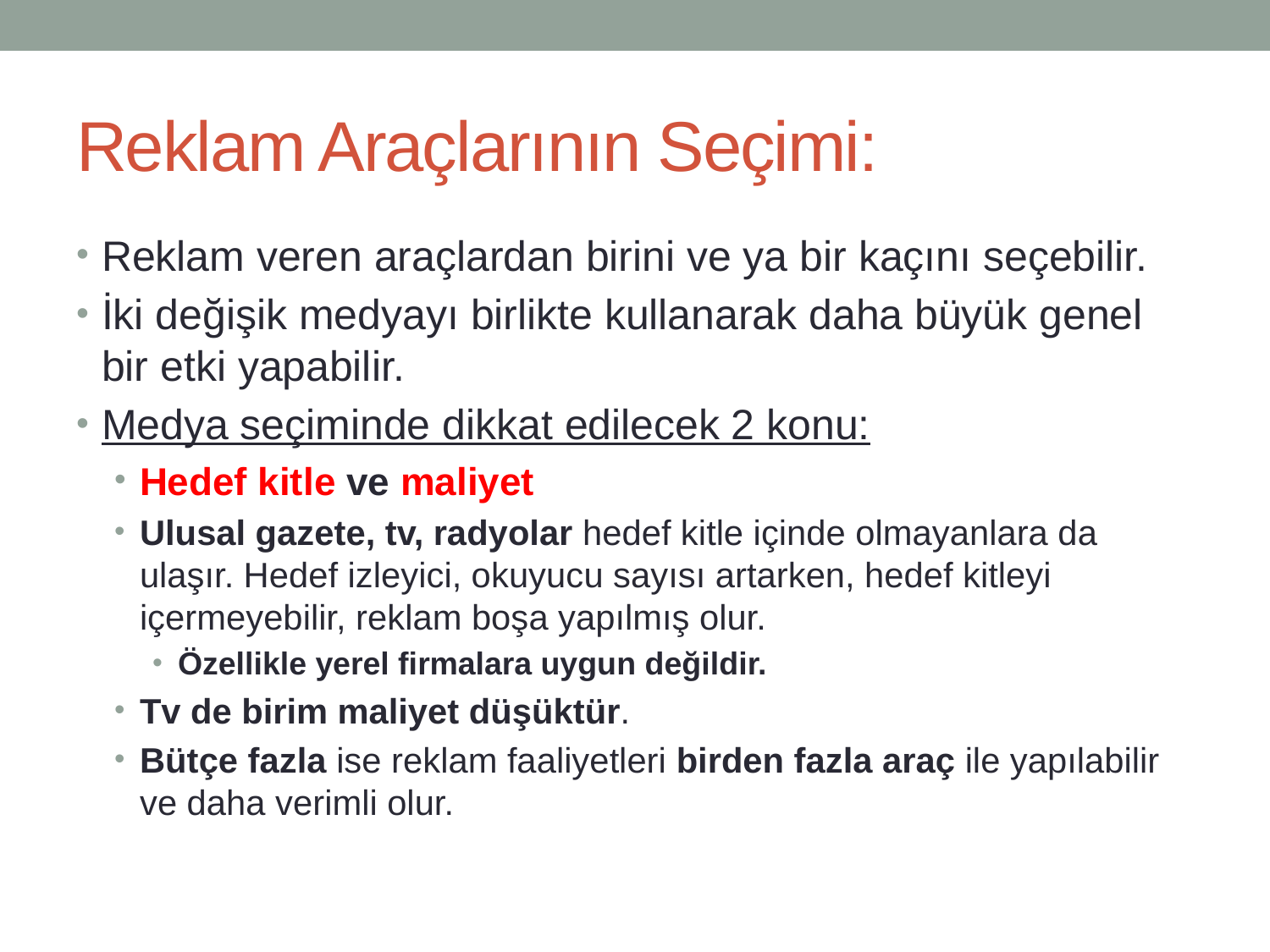

# Reklam Araçlarının Seçimi:
Reklam veren araçlardan birini ve ya bir kaçını seçebilir.
İki değişik medyayı birlikte kullanarak daha büyük genel bir etki yapabilir.
Medya seçiminde dikkat edilecek 2 konu:
Hedef kitle ve maliyet
Ulusal gazete, tv, radyolar hedef kitle içinde olmayanlara da ulaşır. Hedef izleyici, okuyucu sayısı artarken, hedef kitleyi içermeyebilir, reklam boşa yapılmış olur.
Özellikle yerel firmalara uygun değildir.
Tv de birim maliyet düşüktür.
Bütçe fazla ise reklam faaliyetleri birden fazla araç ile yapılabilir ve daha verimli olur.